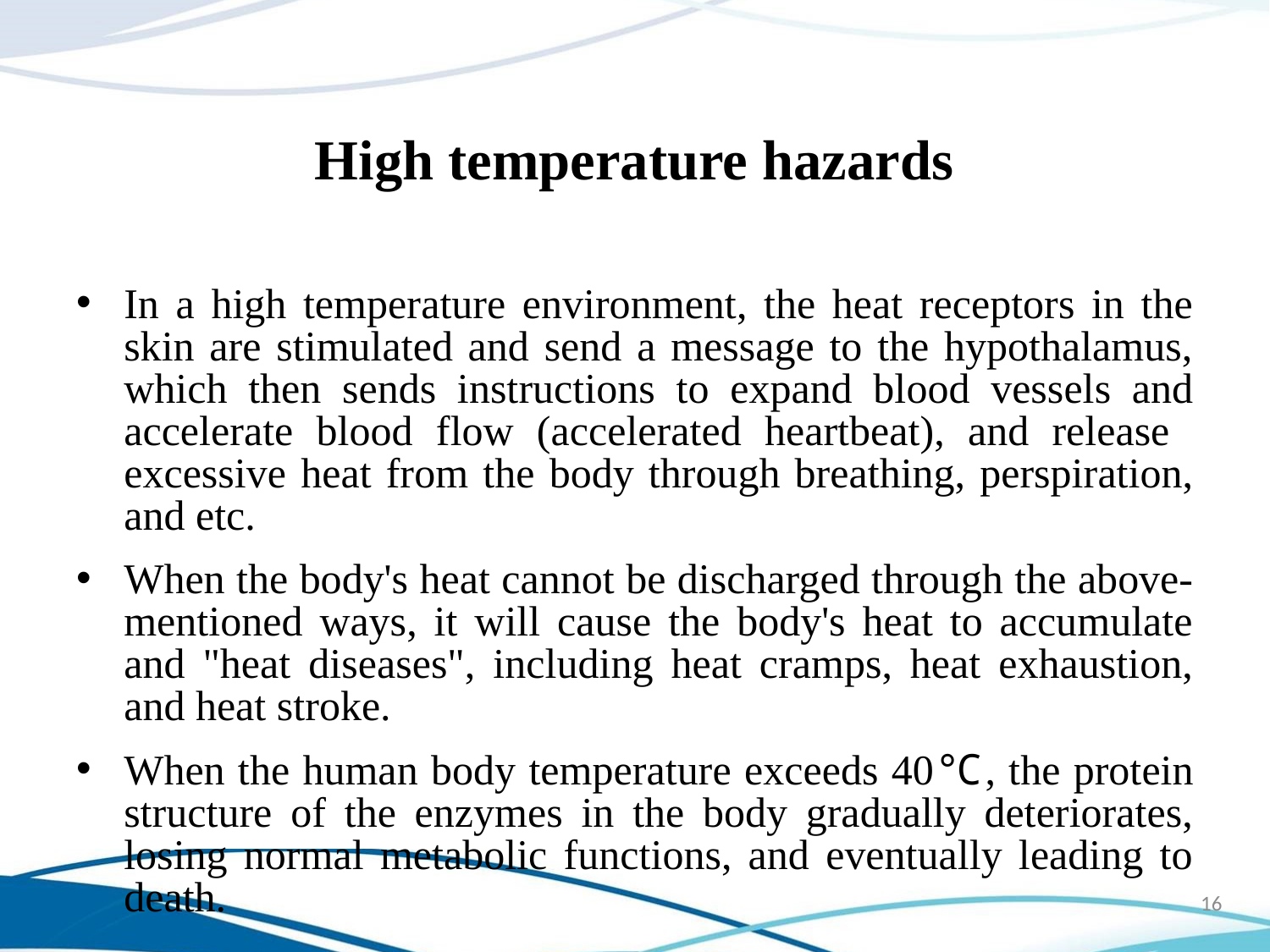

# High temperature hazards
In a high temperature environment, the heat receptors in the skin are stimulated and send a message to the hypothalamus, which then sends instructions to expand blood vessels and accelerate blood flow (accelerated heartbeat), and release  excessive heat from the body through breathing, perspiration, and etc.
When the body's heat cannot be discharged through the above-mentioned ways, it will cause the body's heat to accumulate and "heat diseases", including heat cramps, heat exhaustion, and heat stroke.
When the human body temperature exceeds 40℃, the protein structure of the enzymes in the body gradually deteriorates, losing normal metabolic functions, and eventually leading to death.
16